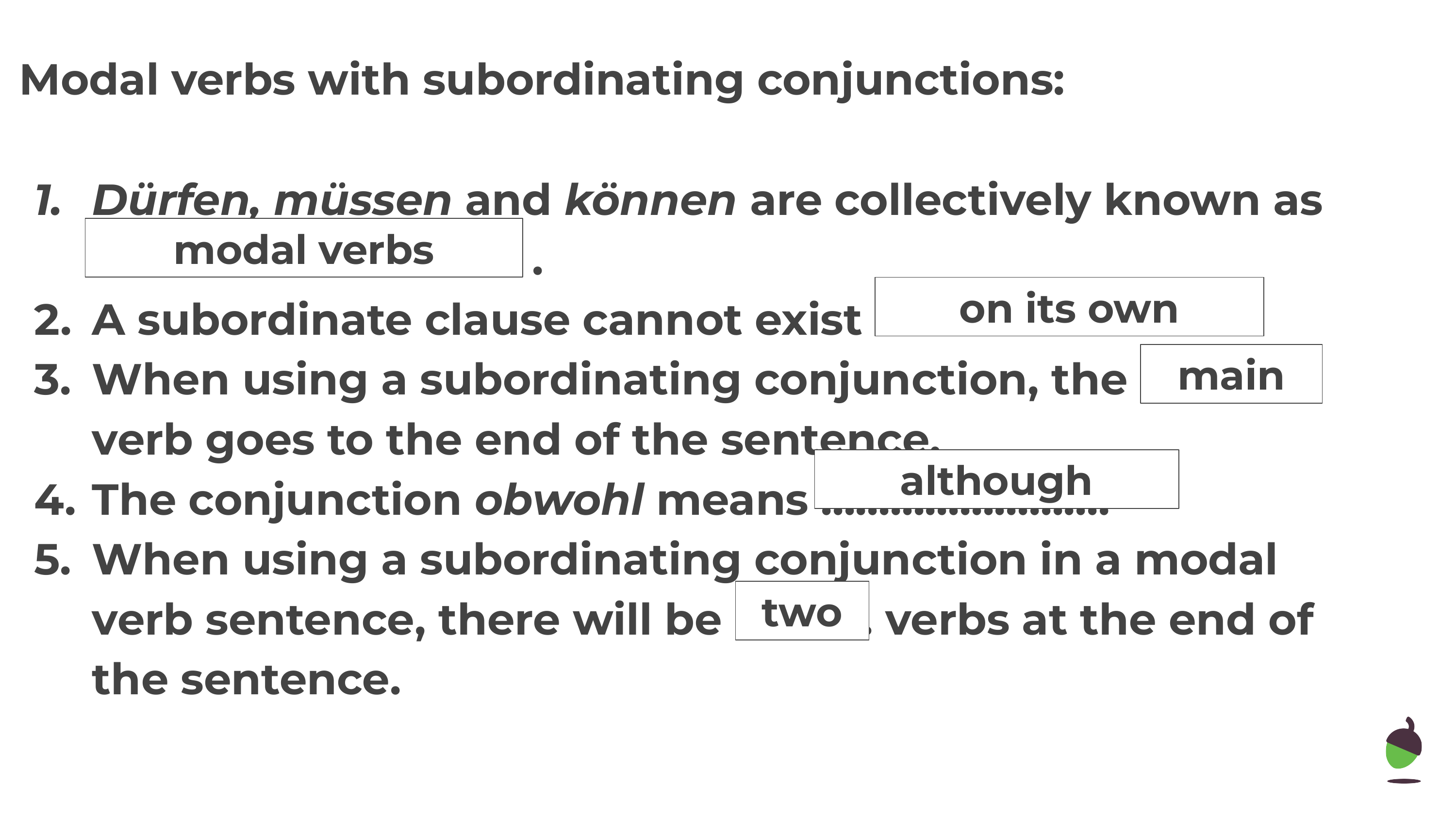

Modal verbs with subordinating conjunctions:

Dürfen, müssen and können are collectively known as ………………………………. .
A subordinate clause cannot exist ……………………….
When using a subordinating conjunction, the ………….. verb goes to the end of the sentence.
The conjunction obwohl means …………………….
When using a subordinating conjunction in a modal verb sentence, there will be ………… verbs at the end of the sentence.

modal verbs
on its own
main
although
two